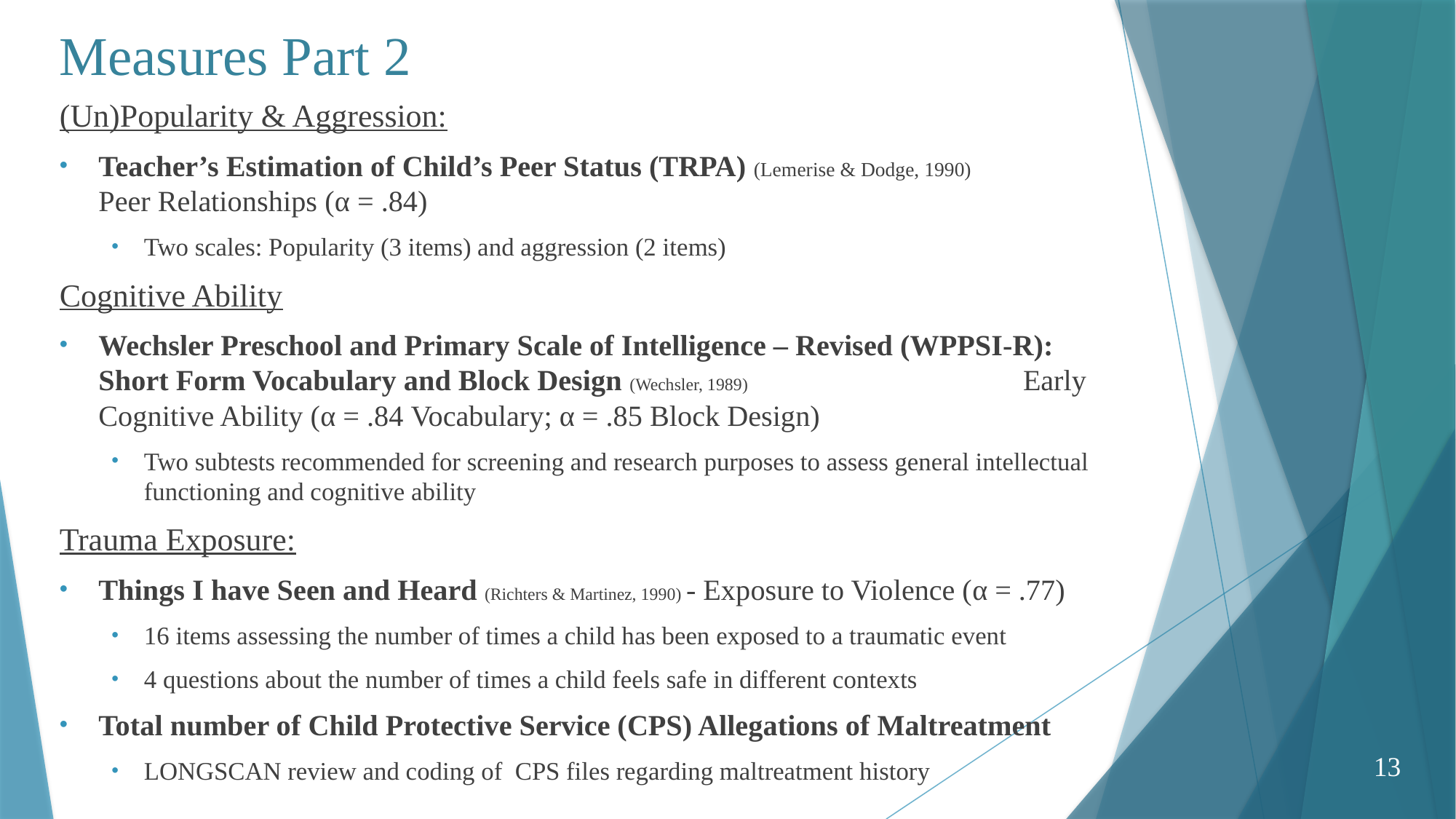

# Measures Part 2
(Un)Popularity & Aggression:
Teacher’s Estimation of Child’s Peer Status (TRPA) (Lemerise & Dodge, 1990)                    Peer Relationships (α = .84)
Two scales: Popularity (3 items) and aggression (2 items)
Cognitive Ability
Wechsler Preschool and Primary Scale of Intelligence – Revised (WPPSI-R): Short Form Vocabulary and Block Design (Wechsler, 1989)                                                               Early Cognitive Ability (α = .84 Vocabulary; α = .85 Block Design)
Two subtests recommended for screening and research purposes to assess general intellectual functioning and cognitive ability
Trauma Exposure:
Things I have Seen and Heard (Richters & Martinez, 1990) - Exposure to Violence (α = .77)
16 items assessing the number of times a child has been exposed to a traumatic event
4 questions about the number of times a child feels safe in different contexts
Total number of Child Protective Service (CPS) Allegations of Maltreatment
LONGSCAN review and coding of  CPS files regarding maltreatment history
13